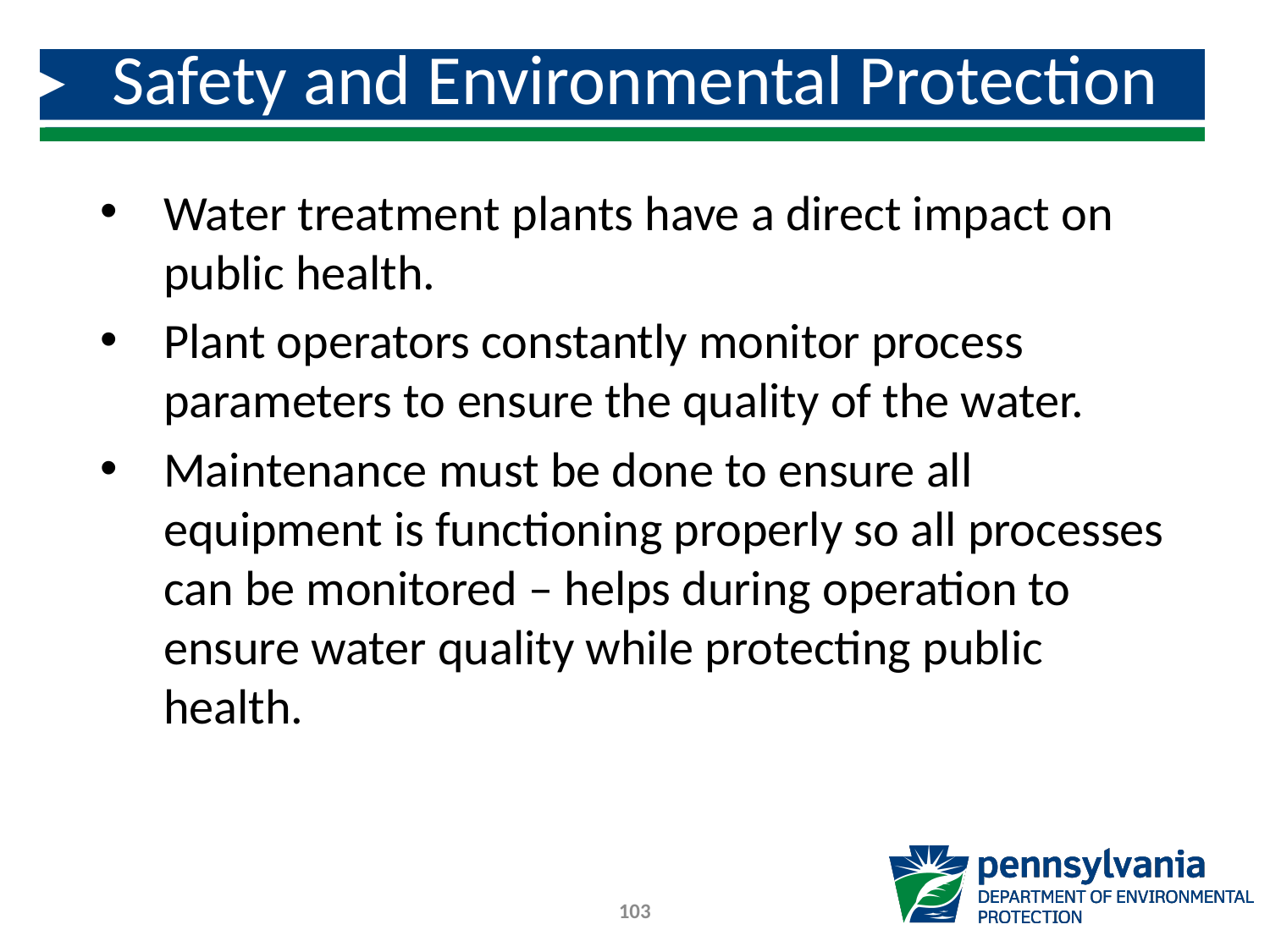

# Safety and Environmental Protection
Water treatment plants have a direct impact on public health.
Plant operators constantly monitor process parameters to ensure the quality of the water.
Maintenance must be done to ensure all equipment is functioning properly so all processes can be monitored – helps during operation to ensure water quality while protecting public health.
103